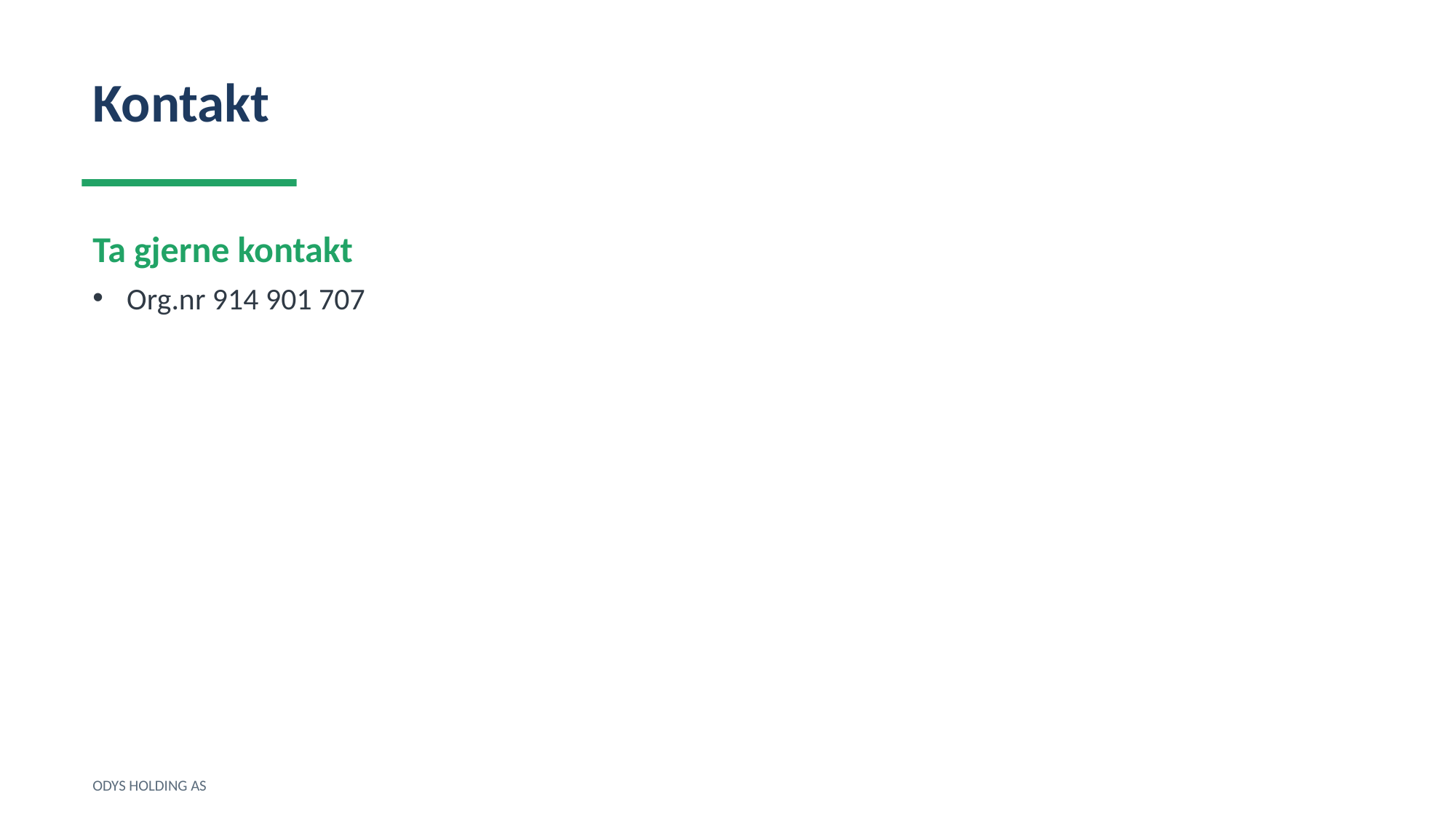

Kontakt

Ta gjerne kontakt
Org.nr 914 901 707
ODYS HOLDING AS